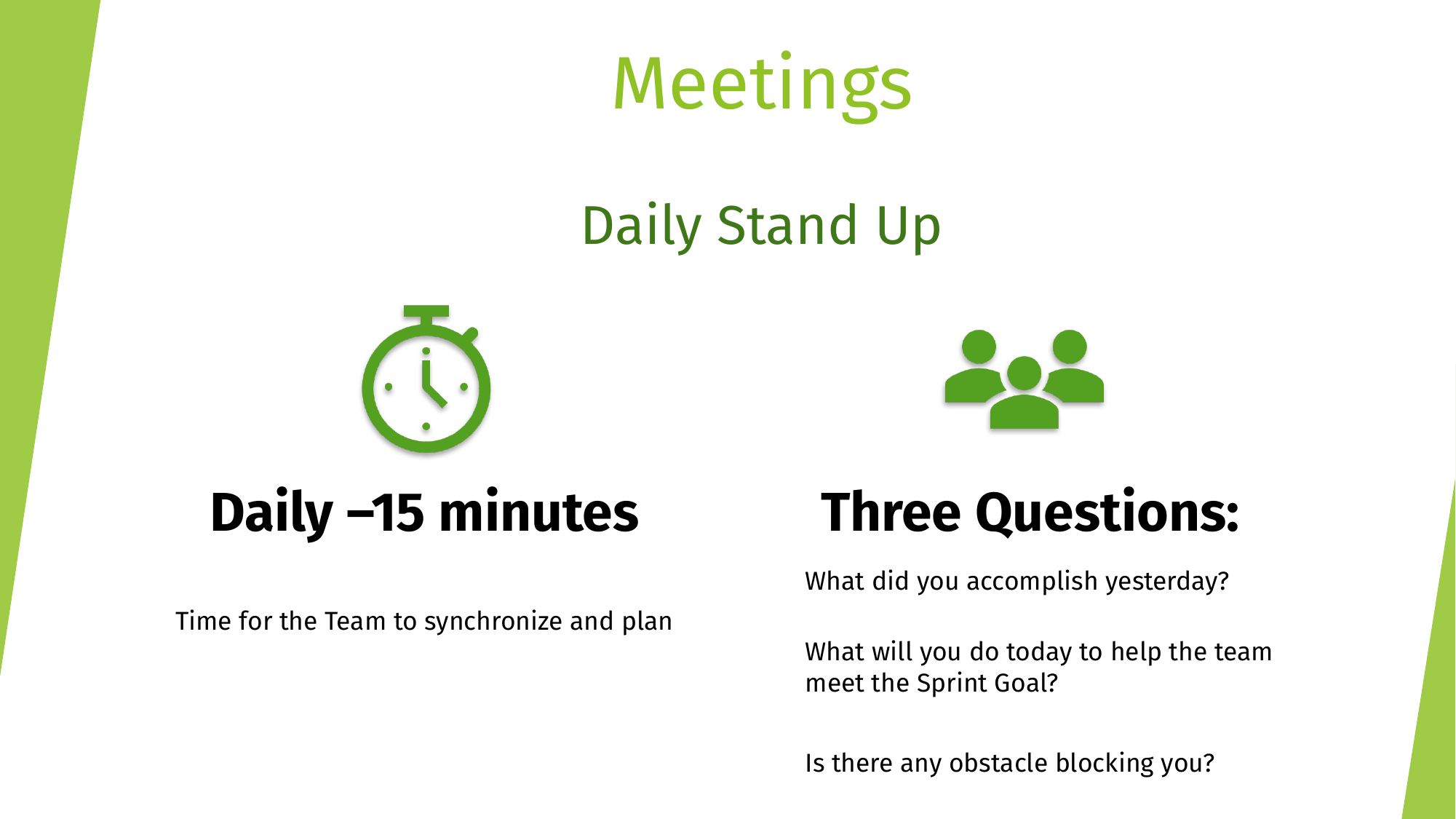

# Meetings Daily Stand Up

Daily –15 minutes

Three Questions:
What did you accomplish yesterday?

What will you do today to help the team meet the Sprint Goal?

Is there any obstacle blocking you?

Time for the Team to synchronize and plan